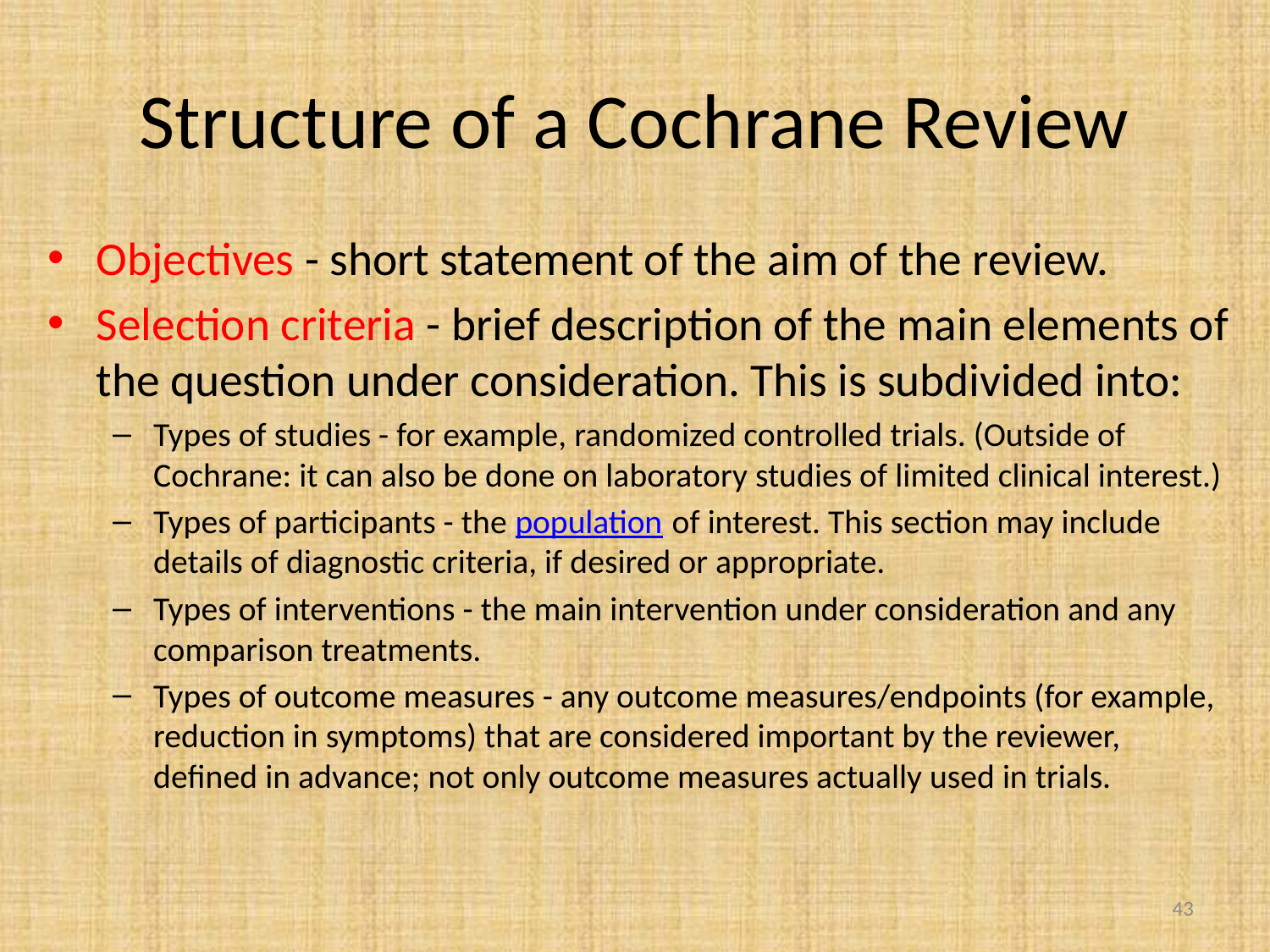

# Structure of a Cochrane Review
Objectives - short statement of the aim of the review.
Selection criteria - brief description of the main elements of the question under consideration. This is subdivided into:
Types of studies - for example, randomized controlled trials. (Outside of Cochrane: it can also be done on laboratory studies of limited clinical interest.)
Types of participants - the population of interest. This section may include details of diagnostic criteria, if desired or appropriate.
Types of interventions - the main intervention under consideration and any comparison treatments.
Types of outcome measures - any outcome measures/endpoints (for example, reduction in symptoms) that are considered important by the reviewer, defined in advance; not only outcome measures actually used in trials.
43